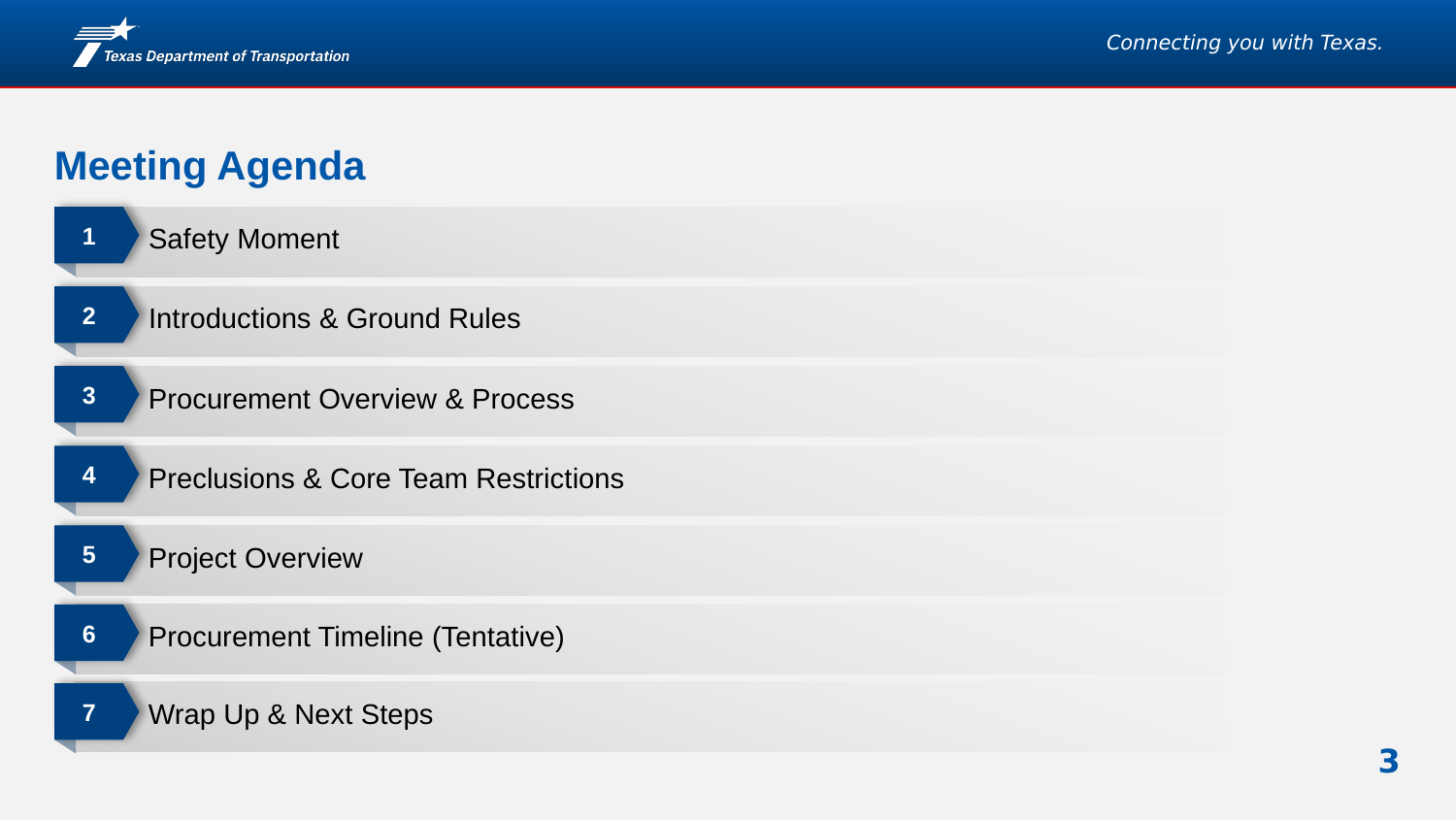

# Meeting Agenda
1

Safety Moment

2

Introductions & Ground Rules
3

Procurement Overview & Process
4

Preclusions & Core Team Restrictions
5

Project Overview
6

Procurement Timeline (Tentative)
Wrap Up & Next Steps
7